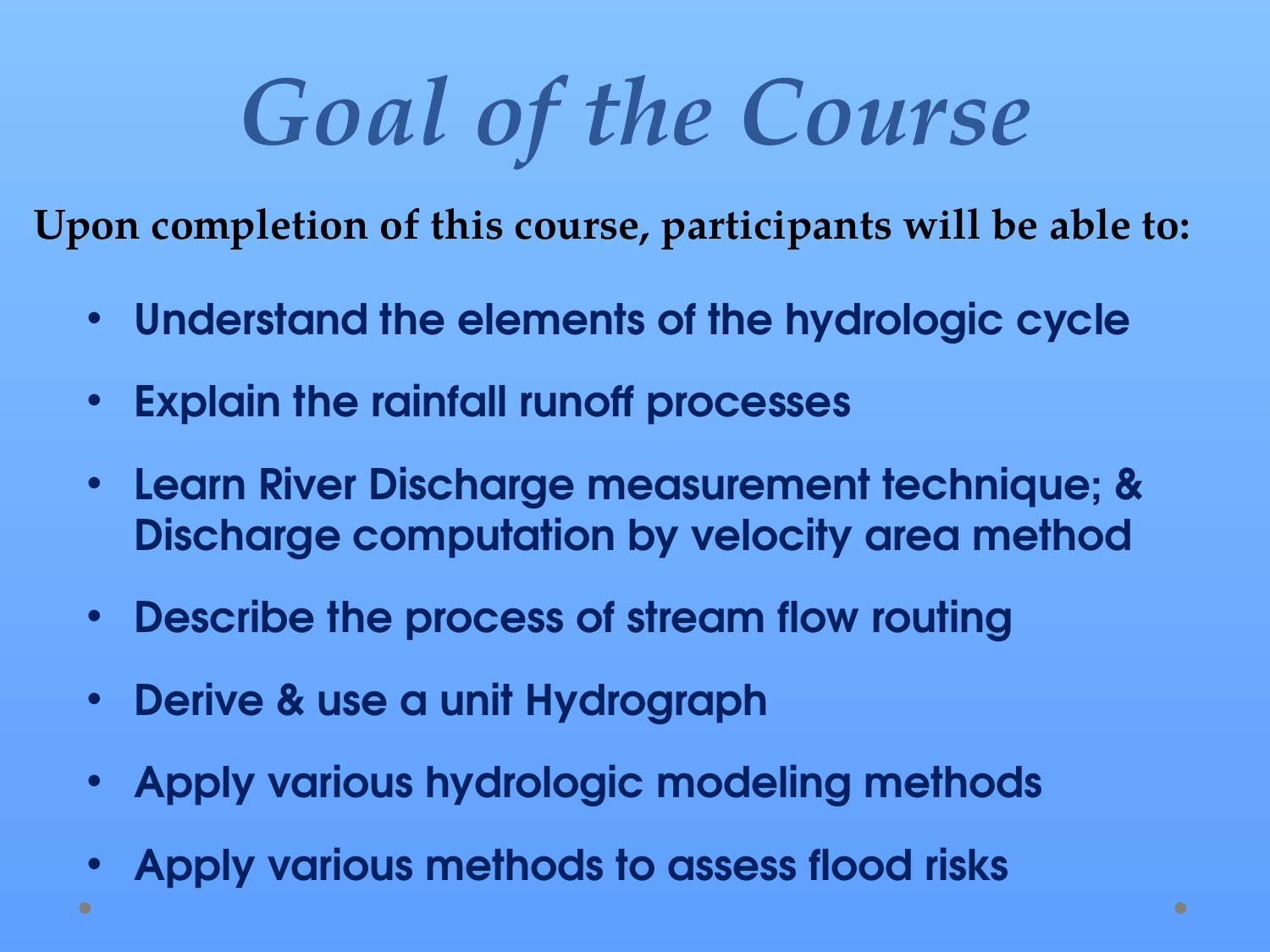

# Goal of the Course
Upon completion of this course, participants will be able to:
Understand the elements of the hydrologic cycle
Explain the rainfall runoff processes
Learn River Discharge measurement technique; & Discharge computation by velocity area method
Describe the process of stream flow routing
Derive & use a unit Hydrograph
Apply various hydrologic modeling methods
Apply various methods to assess flood risks